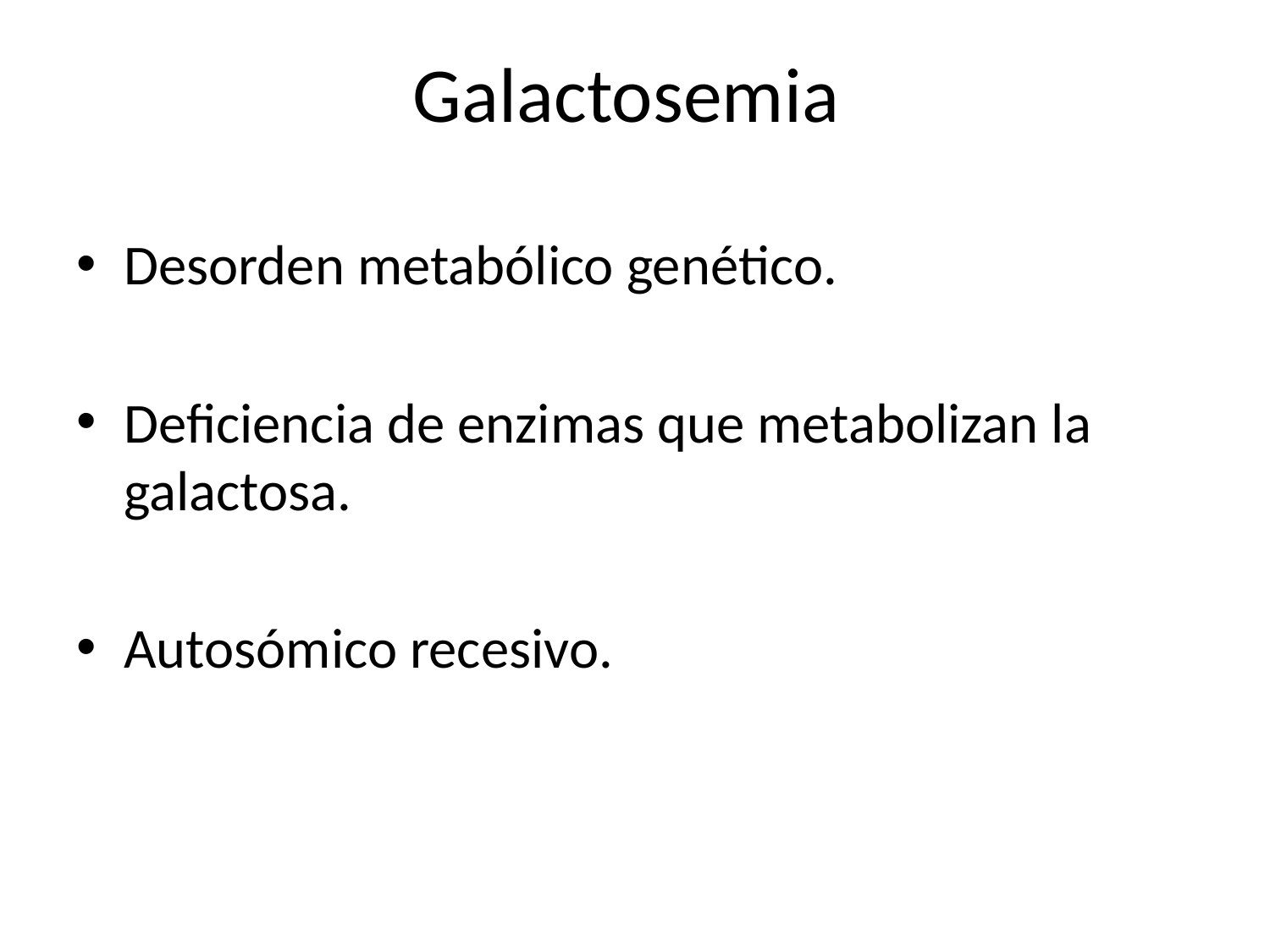

# Galactosemia
Desorden metabólico genético.

Deficiencia de enzimas que metabolizan la galactosa.

Autosómico recesivo.